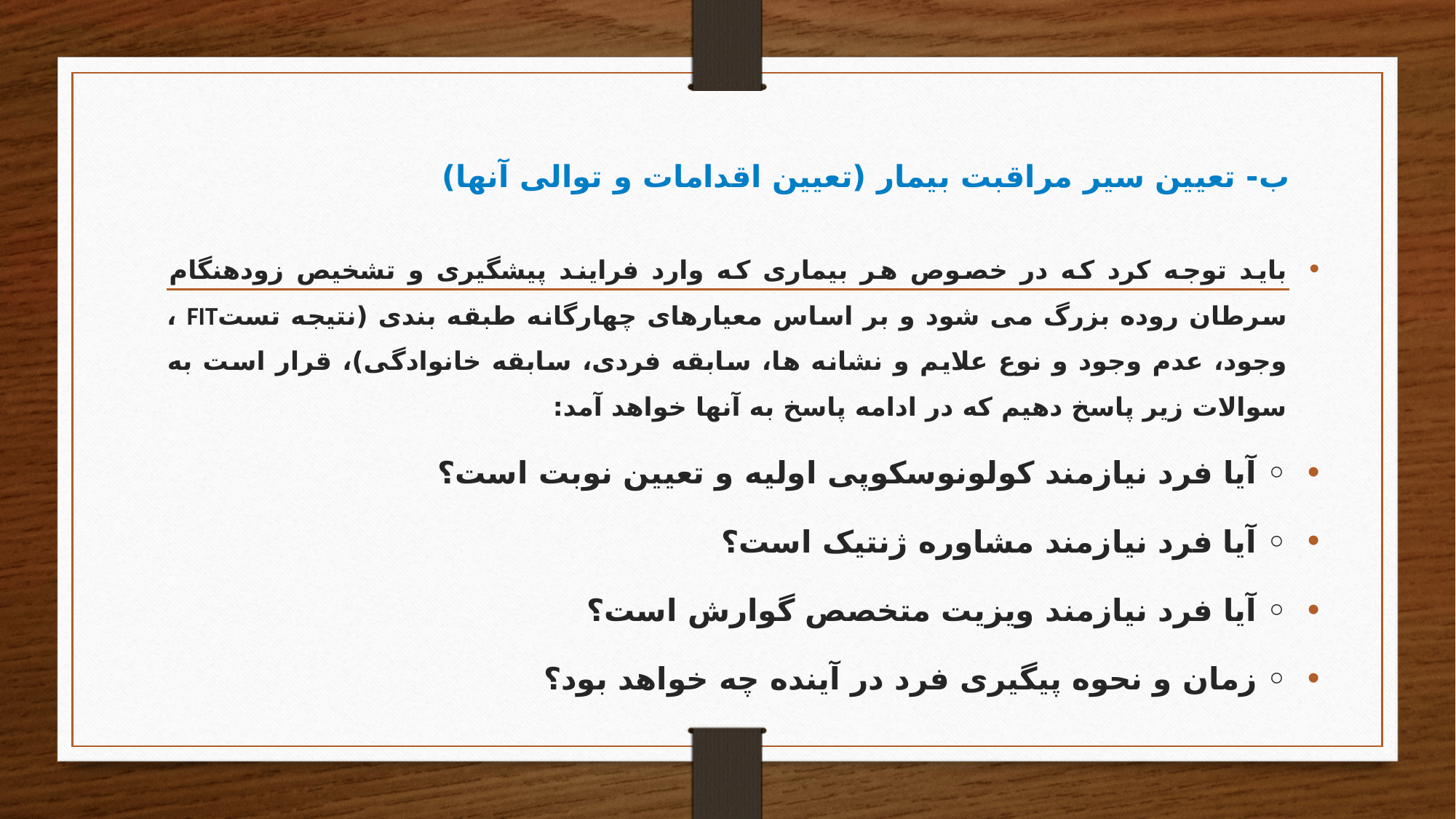

# ب- تعیین سیر مراقبت بیمار (تعیین اقدامات و توالی آنها)
باید توجه کرد که در خصوص هر بیماری که وارد فرایند پیشگیری و تشخیص زودهنگام سرطان روده بزرگ می شود و بر اساس معیارهای چهارگانه طبقه بندی (نتیجه تستFIT ، وجود، عدم وجود و نوع علایم و نشانه ها، سابقه فردی، سابقه خانوادگی)، قرار است به سوالات زیر پاسخ دهیم که در ادامه پاسخ به آنها خواهد آمد:
◦ آیا فرد نیازمند کولونوسکوپی اولیه و تعیین نوبت است؟
◦ آیا فرد نیازمند مشاوره ژنتیک است؟
◦ آیا فرد نیازمند ویزیت متخصص گوارش است؟
◦ زمان و نحوه پیگیری فرد در آینده چه خواهد بود؟